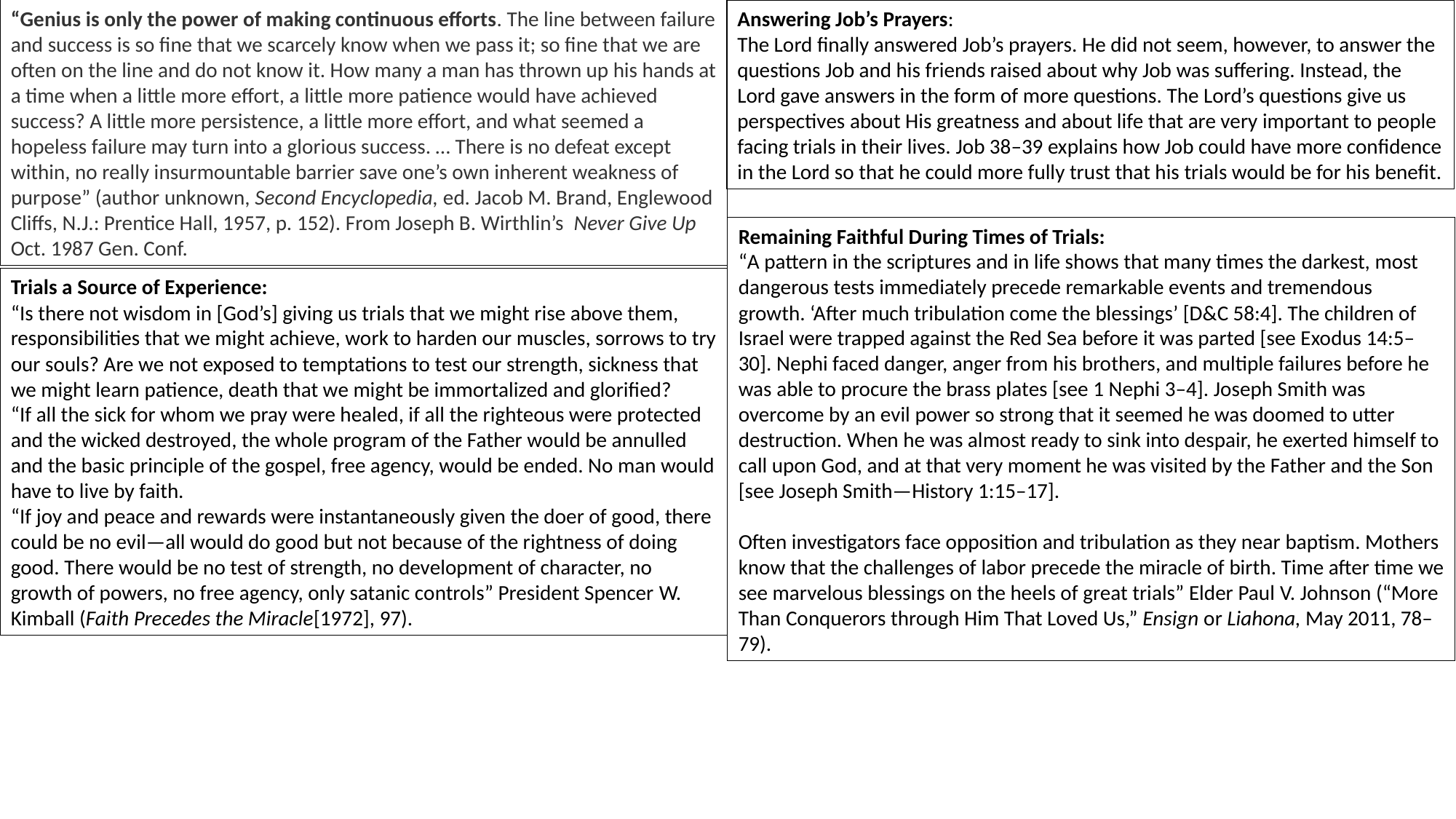

“Genius is only the power of making continuous efforts. The line between failure and success is so fine that we scarcely know when we pass it; so fine that we are often on the line and do not know it. How many a man has thrown up his hands at a time when a little more effort, a little more patience would have achieved success? A little more persistence, a little more effort, and what seemed a hopeless failure may turn into a glorious success. … There is no defeat except within, no really insurmountable barrier save one’s own inherent weakness of purpose” (author unknown, Second Encyclopedia, ed. Jacob M. Brand, Englewood Cliffs, N.J.: Prentice Hall, 1957, p. 152). From Joseph B. Wirthlin’s  Never Give Up Oct. 1987 Gen. Conf.
Answering Job’s Prayers:
The Lord finally answered Job’s prayers. He did not seem, however, to answer the questions Job and his friends raised about why Job was suffering. Instead, the Lord gave answers in the form of more questions. The Lord’s questions give us perspectives about His greatness and about life that are very important to people facing trials in their lives. Job 38–39 explains how Job could have more confidence in the Lord so that he could more fully trust that his trials would be for his benefit.
Remaining Faithful During Times of Trials:
“A pattern in the scriptures and in life shows that many times the darkest, most dangerous tests immediately precede remarkable events and tremendous growth. ‘After much tribulation come the blessings’ [D&C 58:4]. The children of Israel were trapped against the Red Sea before it was parted [see Exodus 14:5–30]. Nephi faced danger, anger from his brothers, and multiple failures before he was able to procure the brass plates [see 1 Nephi 3–4]. Joseph Smith was overcome by an evil power so strong that it seemed he was doomed to utter destruction. When he was almost ready to sink into despair, he exerted himself to call upon God, and at that very moment he was visited by the Father and the Son [see Joseph Smith—History 1:15–17].

Often investigators face opposition and tribulation as they near baptism. Mothers know that the challenges of labor precede the miracle of birth. Time after time we see marvelous blessings on the heels of great trials” Elder Paul V. Johnson (“More Than Conquerors through Him That Loved Us,” Ensign or Liahona, May 2011, 78–79).
Trials a Source of Experience:
“Is there not wisdom in [God’s] giving us trials that we might rise above them, responsibilities that we might achieve, work to harden our muscles, sorrows to try our souls? Are we not exposed to temptations to test our strength, sickness that we might learn patience, death that we might be immortalized and glorified?
“If all the sick for whom we pray were healed, if all the righteous were protected and the wicked destroyed, the whole program of the Father would be annulled and the basic principle of the gospel, free agency, would be ended. No man would have to live by faith.
“If joy and peace and rewards were instantaneously given the doer of good, there could be no evil—all would do good but not because of the rightness of doing good. There would be no test of strength, no development of character, no growth of powers, no free agency, only satanic controls” President Spencer W. Kimball (Faith Precedes the Miracle[1972], 97).